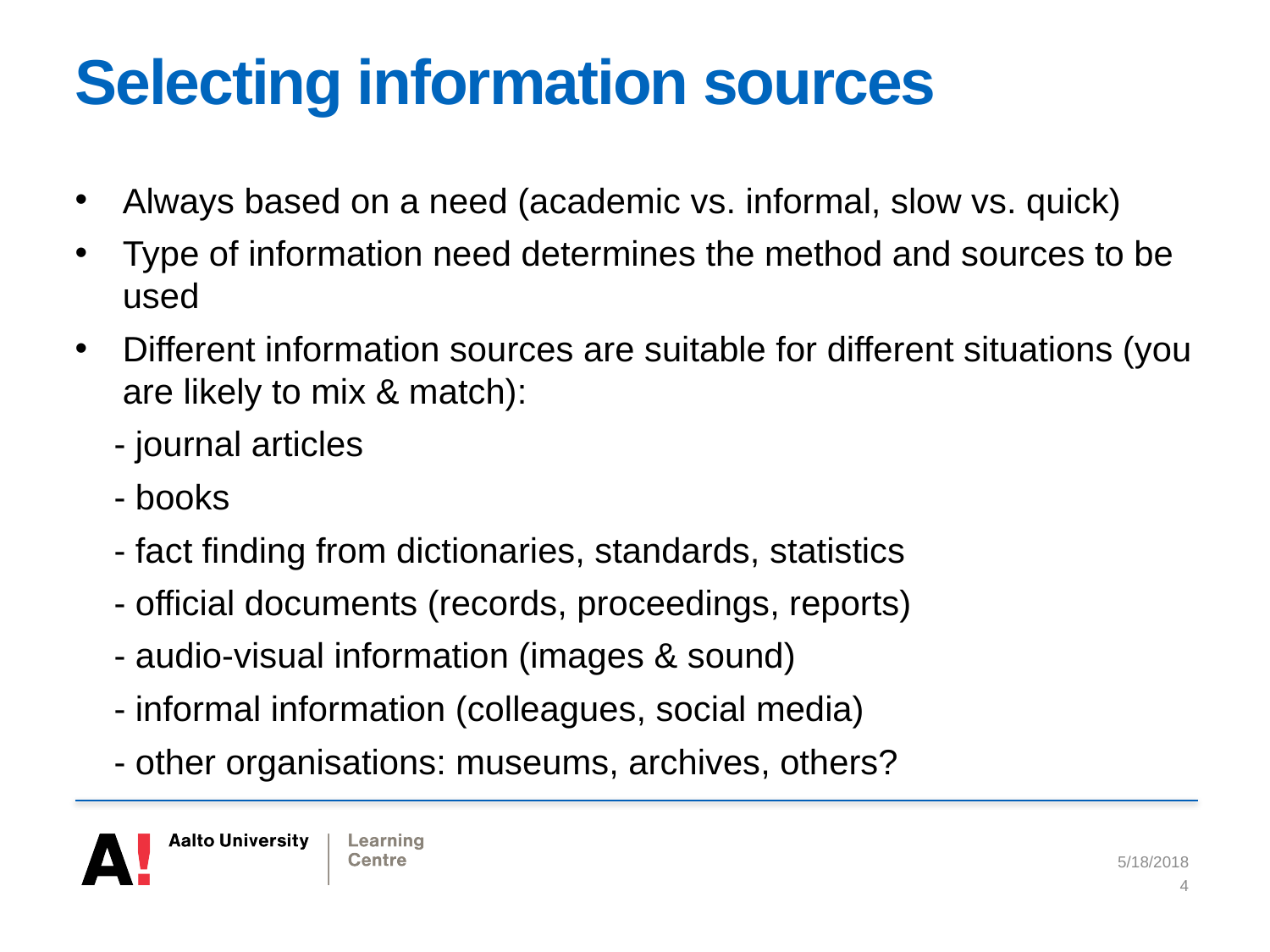

# Selecting information sources
Always based on a need (academic vs. informal, slow vs. quick)
Type of information need determines the method and sources to be used
Different information sources are suitable for different situations (you are likely to mix & match):
    - journal articles
    - books
    - fact finding from dictionaries, standards, statistics
    - official documents (records, proceedings, reports)
    - audio-visual information (images & sound)
    - informal information (colleagues, social media)
    - other organisations: museums, archives, others?

5/18/2018
4